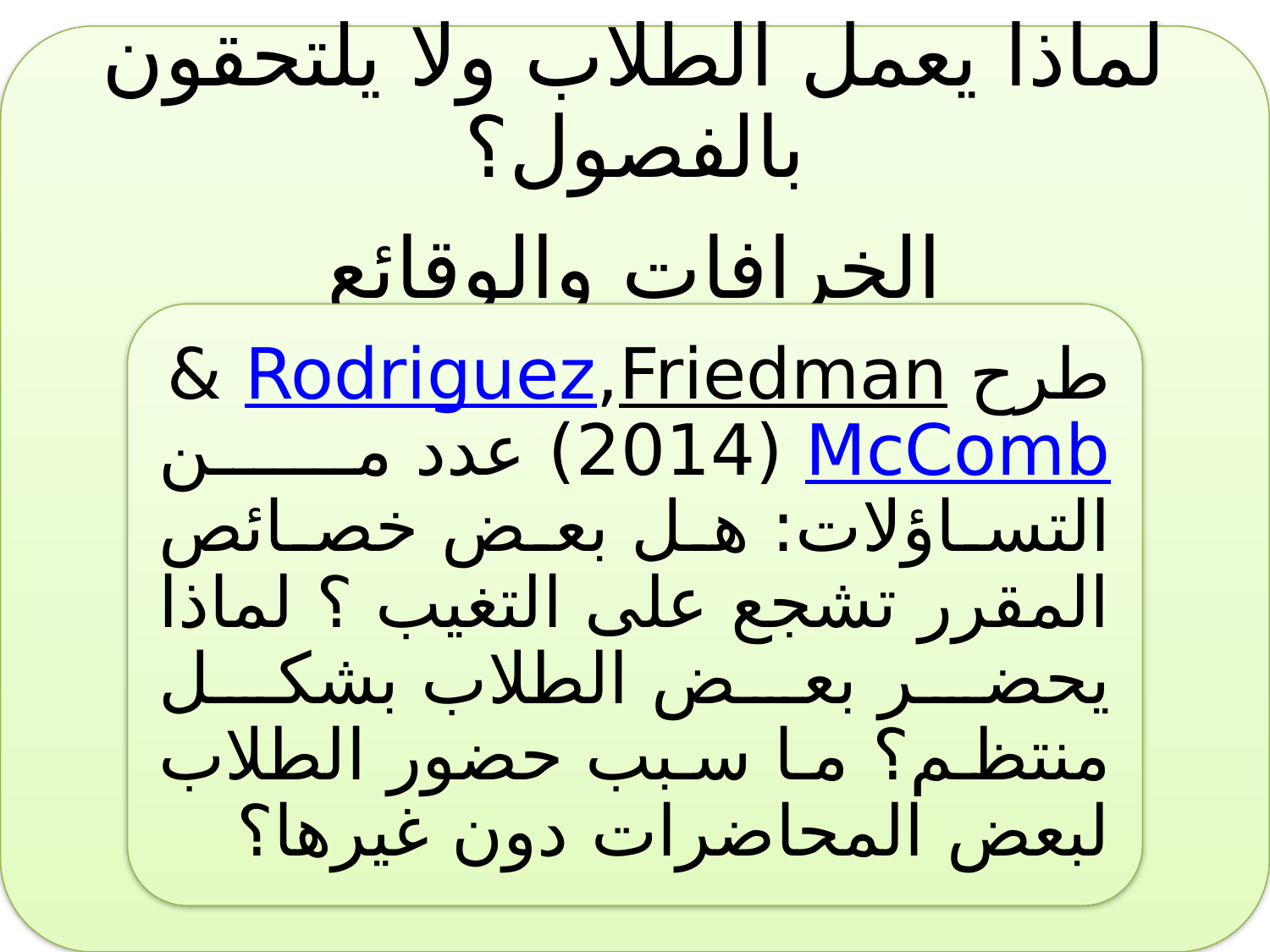

لماذا يعمل الطلاب ولا يلتحقون بالفصول؟
الخرافات والوقائع
طرح Friedman,Rodriguez &McComb (2014) عدد من التساؤلات: هل بعض خصائص المقرر تشجع على التغيب ؟ لماذا يحضر بعض الطلاب بشكل منتظم؟ ما سبب حضور الطلاب لبعض المحاضرات دون غيرها؟